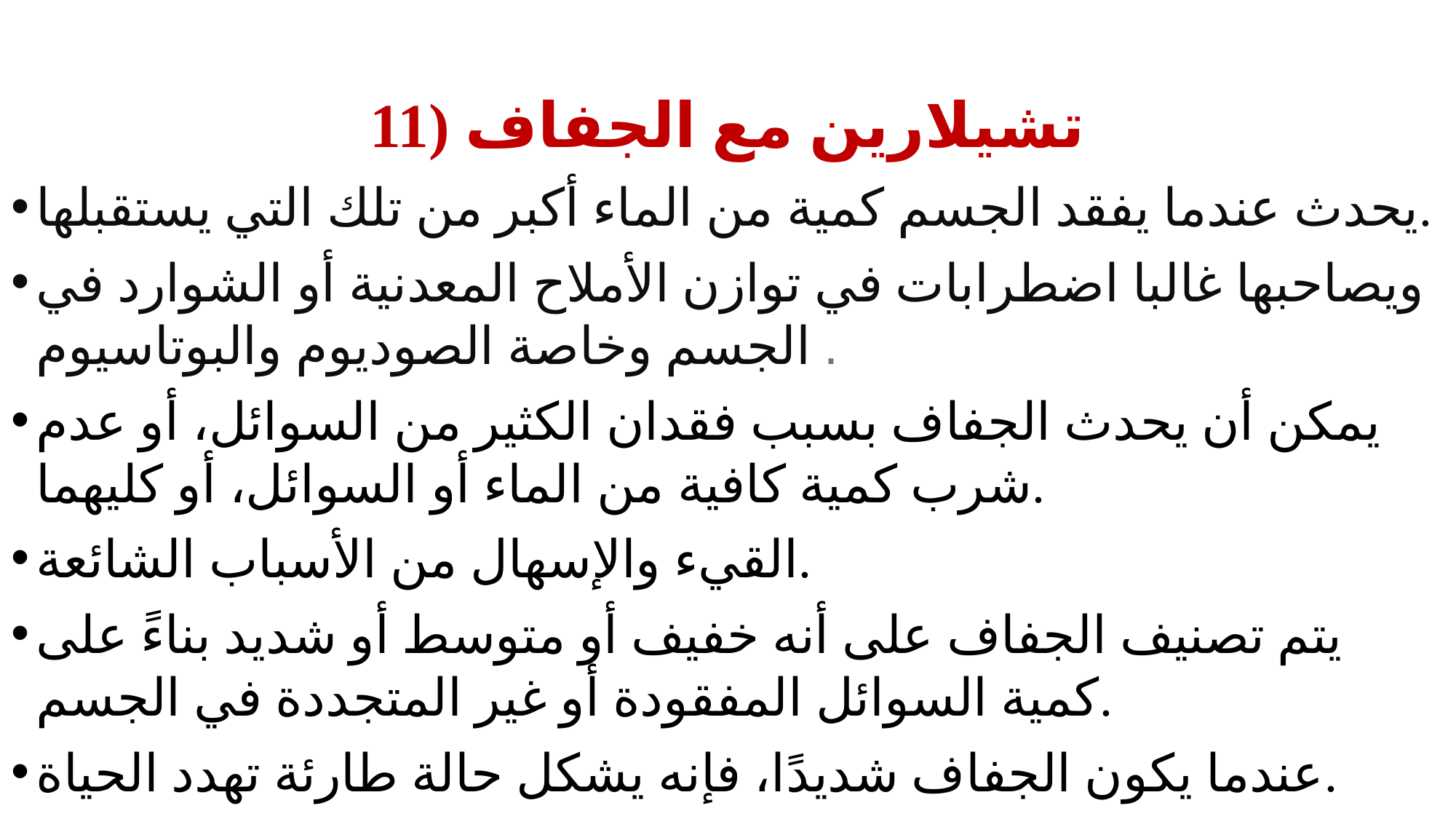

11) تشيلارين مع الجفاف
يحدث عندما يفقد الجسم كمية من الماء أكبر من تلك التي يستقبلها.
ويصاحبها غالبا اضطرابات في توازن الأملاح المعدنية أو الشوارد في الجسم وخاصة الصوديوم والبوتاسيوم .
يمكن أن يحدث الجفاف بسبب فقدان الكثير من السوائل، أو عدم شرب كمية كافية من الماء أو السوائل، أو كليهما.
القيء والإسهال من الأسباب الشائعة.
يتم تصنيف الجفاف على أنه خفيف أو متوسط أو شديد بناءً على كمية السوائل المفقودة أو غير المتجددة في الجسم.
عندما يكون الجفاف شديدًا، فإنه يشكل حالة طارئة تهدد الحياة.